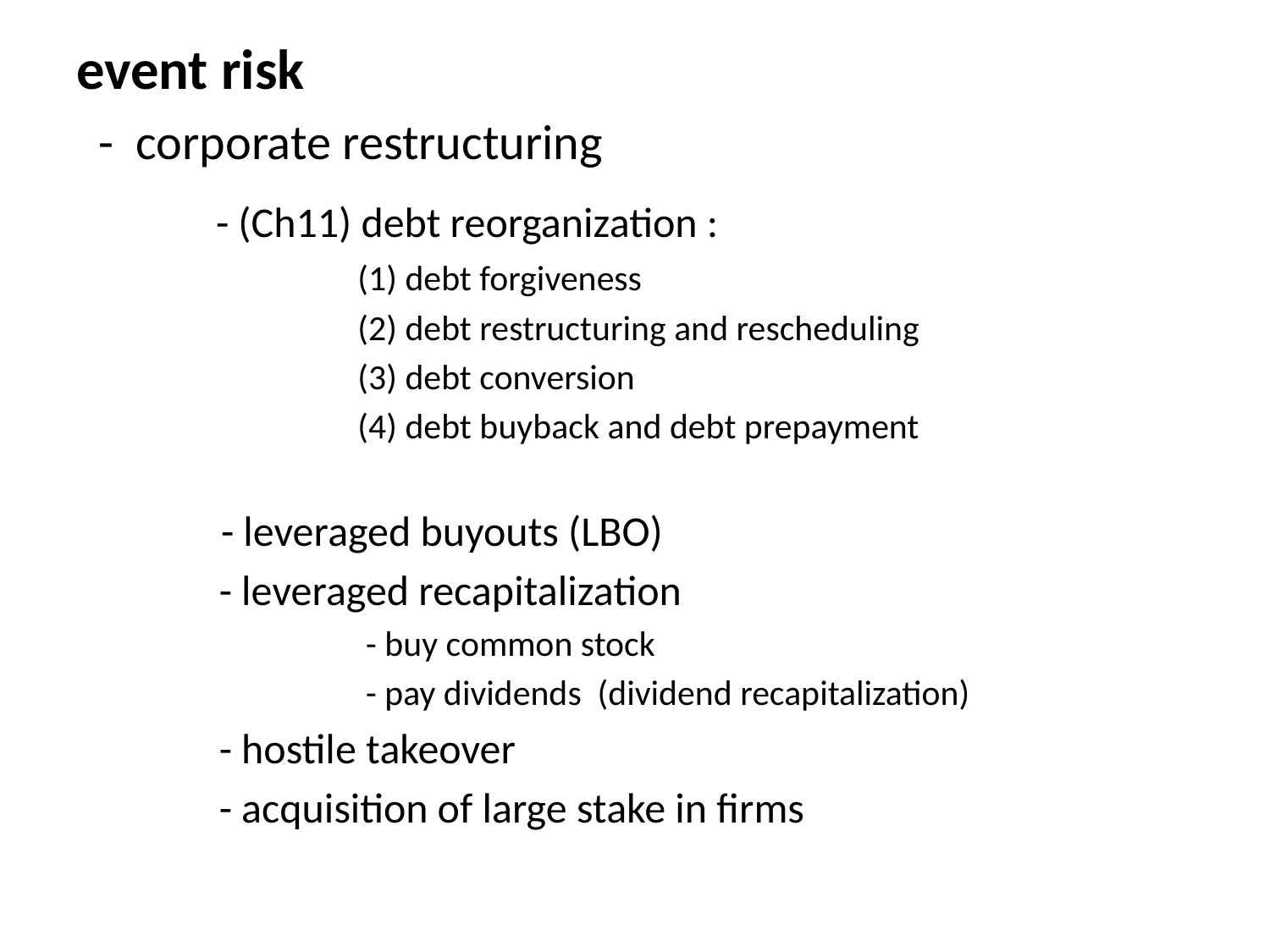

event risk
  -  corporate restructuring
           - (Ch11) debt reorganization :
                                   (1) debt forgiveness
                                   (2) debt restructuring and rescheduling
                                   (3) debt conversion
                                   (4) debt buyback and debt prepayment

                  - leveraged buyouts (LBO)
               - leveraged recapitalization
                                    - buy common stock
                                    - pay dividends  (dividend recapitalization)
               - hostile takeover
               - acquisition of large stake in firms